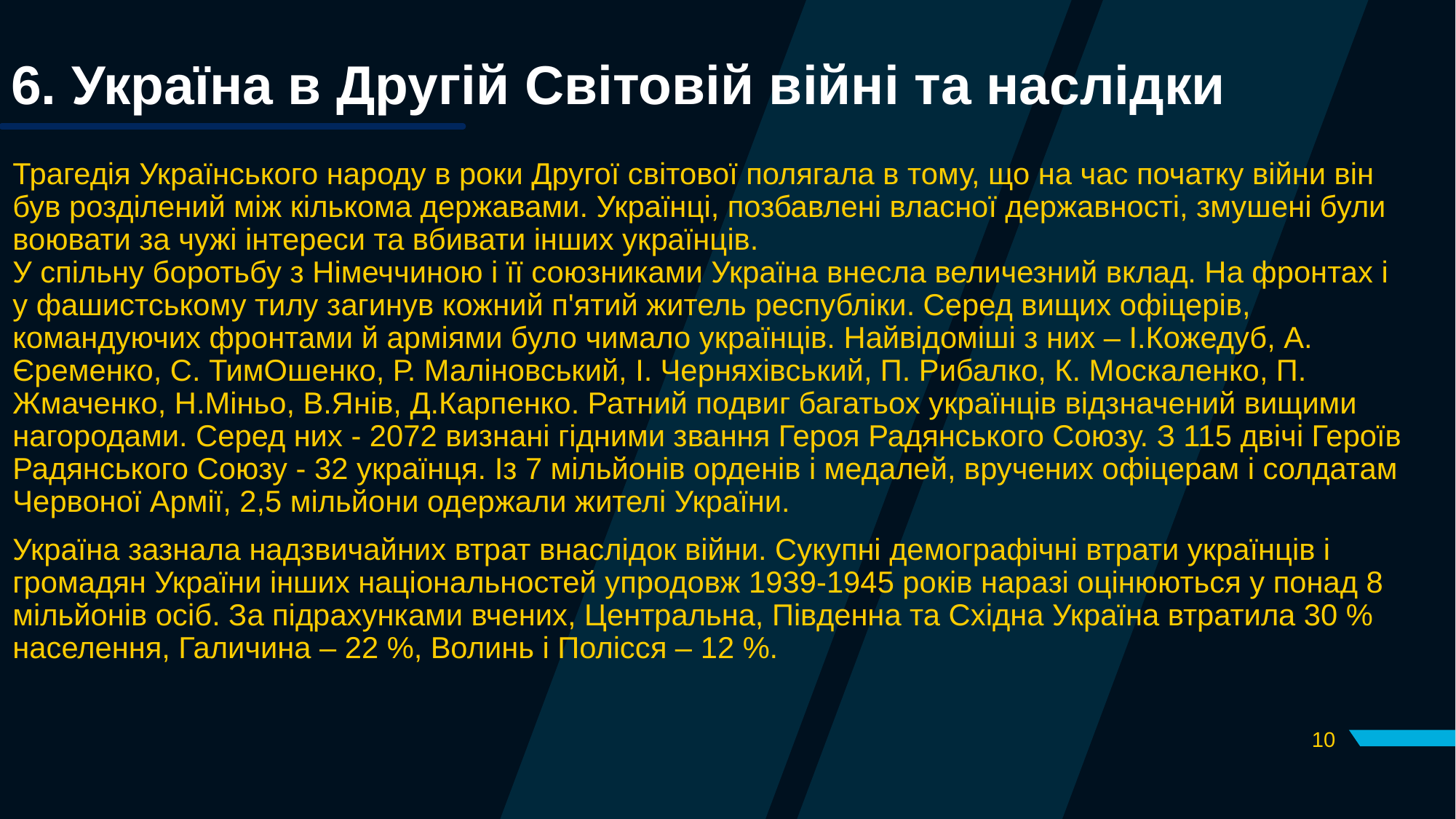

6. Україна в Другій Світовій війні та наслідки
Трагедія Українського народу в роки Другої світової полягала в тому, що на час початку війни він був розділений між кількома державами. Українці, позбавлені власної державності, змушені були воювати за чужі інтереси та вбивати інших українців.
У спільну боротьбу з Німеччиною і її союзниками Україна внесла величезний вклад. На фронтах і у фашистському тилу загинув кожний п'ятий житель республіки. Серед вищих офіцерів, командуючих фронтами й арміями було чимало українців. Найвідоміші з них – І.Кожедуб, А. Єременко, С. ТимОшенко, Р. Маліновський, І. Черняхівський, П. Рибалко, К. Москаленко, П. Жмаченко, Н.Міньо, В.Янів, Д.Карпенко. Ратний подвиг багатьох українців відзначений вищими нагородами. Серед них - 2072 визнані гідними звання Героя Радянського Союзу. З 115 двічі Героїв Радянського Союзу - 32 українця. Із 7 мільйонів орденів і медалей, вручених офіцерам і солдатам Червоної Армії, 2,5 мільйони одержали жителі України.
Україна зазнала надзвичайних втрат внаслідок війни. Сукупні демографічні втрати українців і громадян України інших національностей упродовж 1939-1945 років наразі оцінюються у понад 8 мільйонів осіб. За підрахунками вчених, Центральна, Південна та Східна Україна втратила 30 % населення, Галичина – 22 %, Волинь і Полісся – 12 %.
10